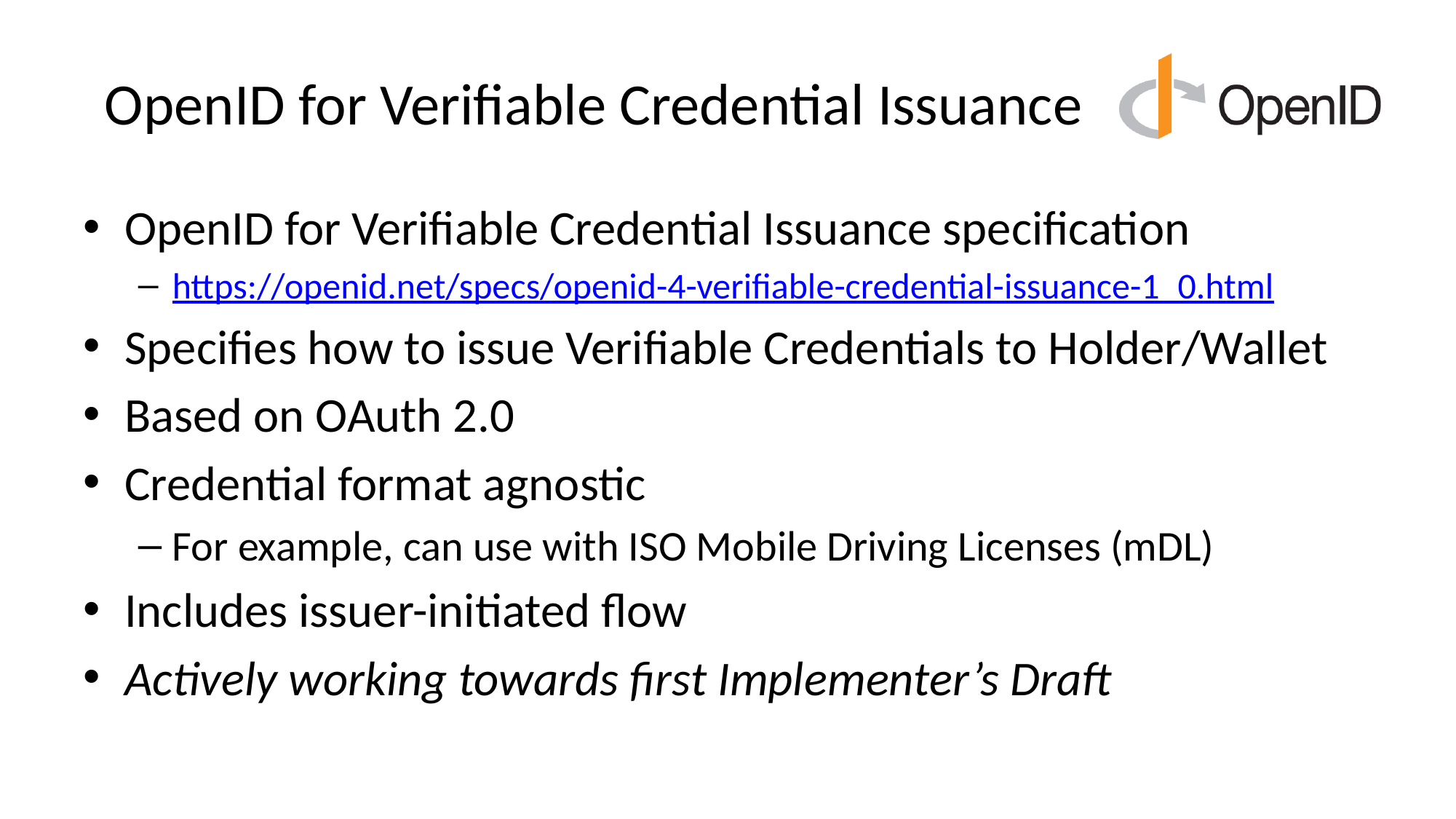

# OpenID for Verifiable Credential Issuance
OpenID for Verifiable Credential Issuance specification
https://openid.net/specs/openid-4-verifiable-credential-issuance-1_0.html
Specifies how to issue Verifiable Credentials to Holder/Wallet
Based on OAuth 2.0
Credential format agnostic
For example, can use with ISO Mobile Driving Licenses (mDL)
Includes issuer-initiated flow
Actively working towards first Implementer’s Draft